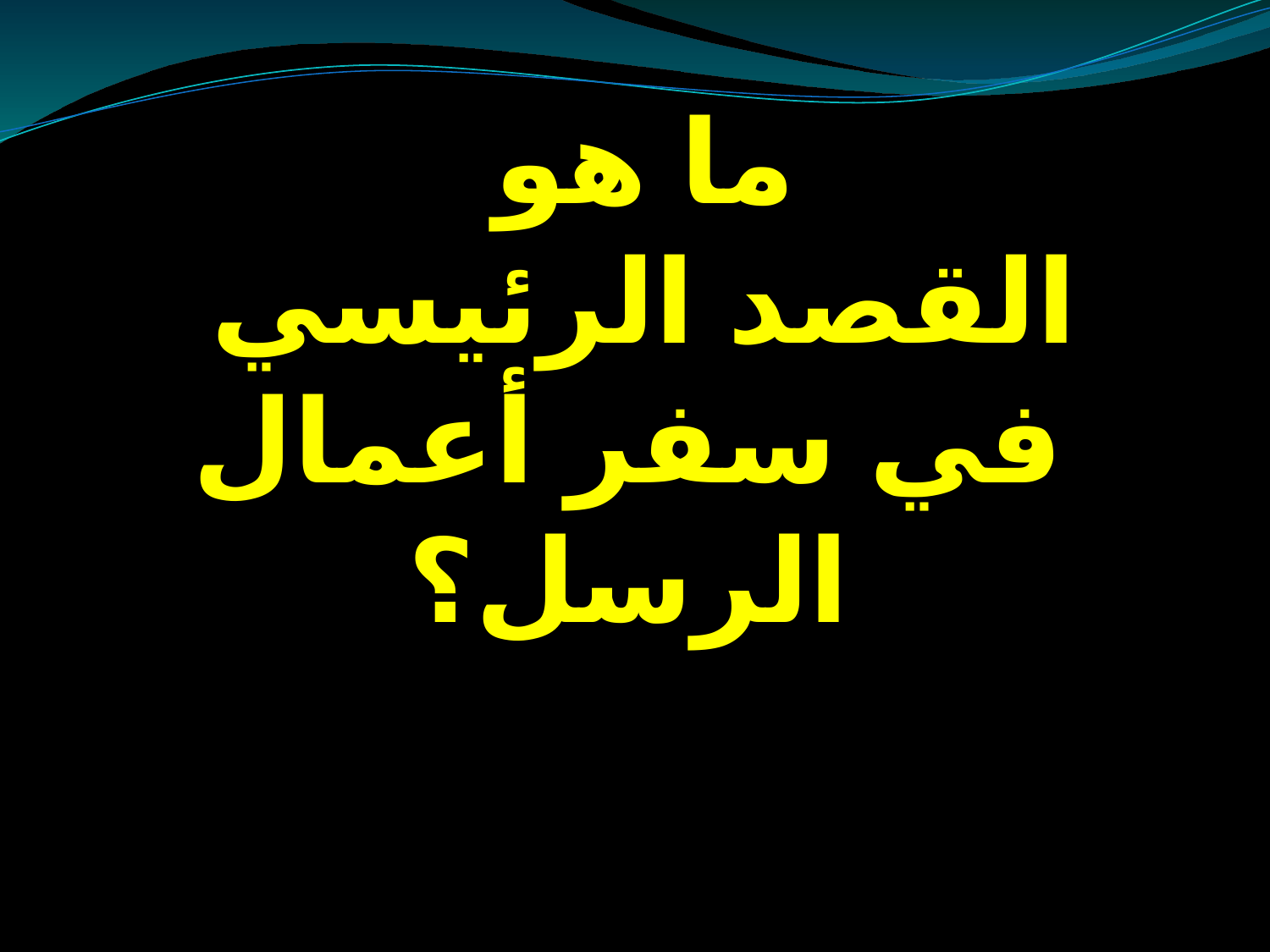

# ما هو القصد الرئيسي في سفر أعمال الرسل؟